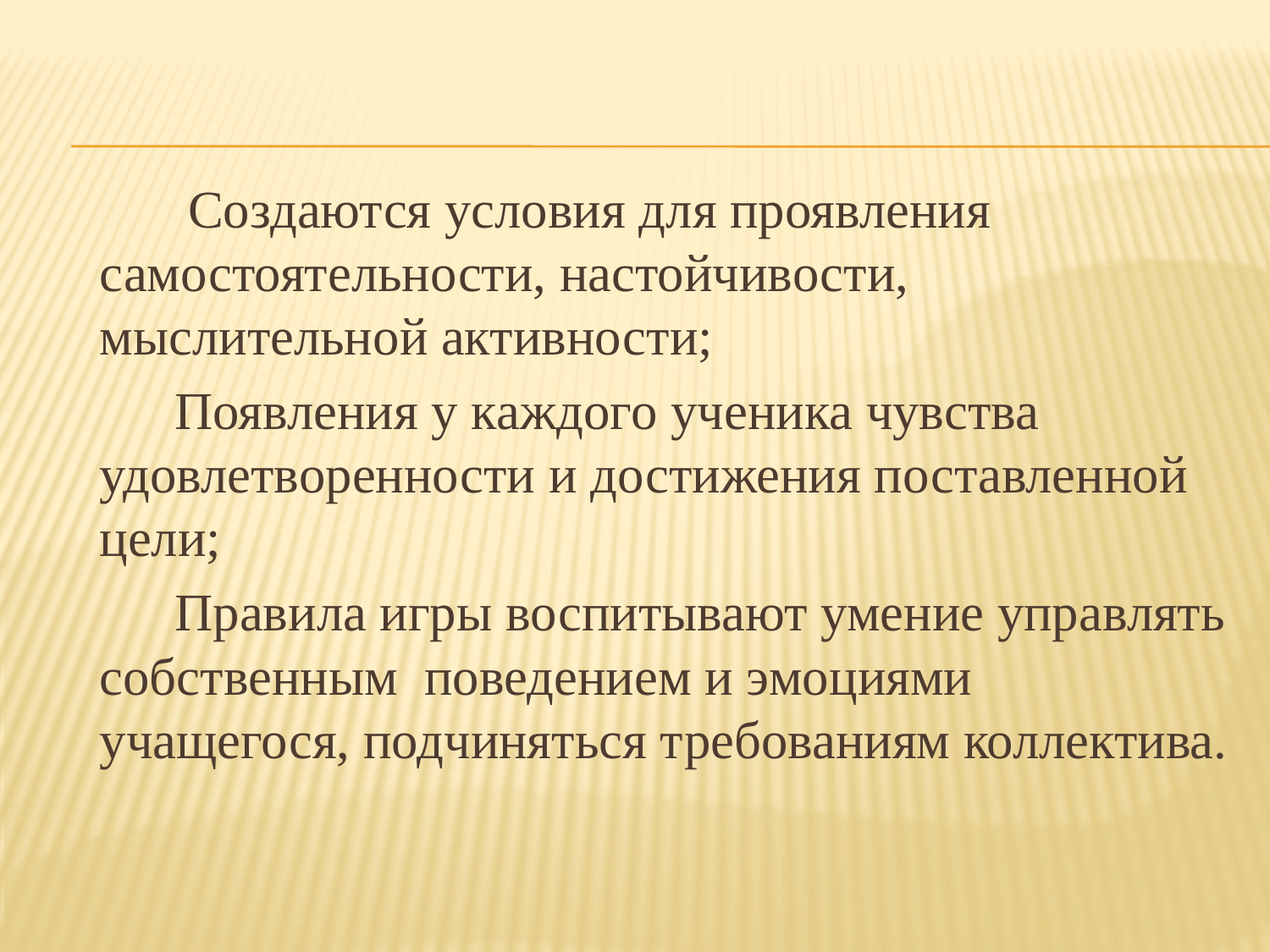

Создаются условия для проявления самостоятельности, настойчивости, мыслительной активности;
         Появления у каждого ученика чувства удовлетворенности и достижения поставленной цели;
         Правила игры воспитывают умение управлять собственным  поведением и эмоциями учащегося, подчиняться требованиям коллектива.